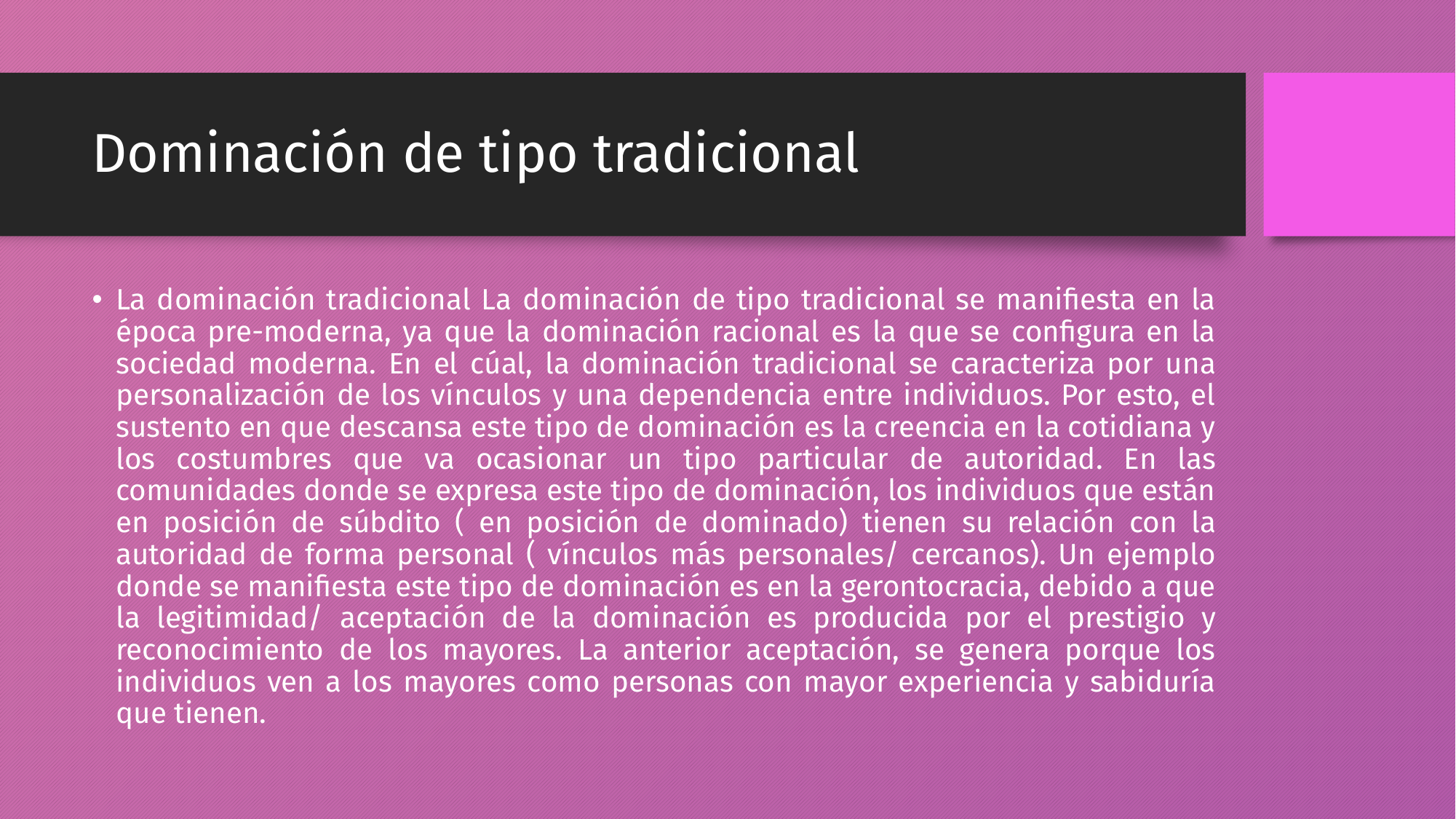

# Dominación de tipo tradicional
La dominación tradicional La dominación de tipo tradicional se manifiesta en la época pre-moderna, ya que la dominación racional es la que se configura en la sociedad moderna. En el cúal, la dominación tradicional se caracteriza por una personalización de los vínculos y una dependencia entre individuos. Por esto, el sustento en que descansa este tipo de dominación es la creencia en la cotidiana y los costumbres que va ocasionar un tipo particular de autoridad. En las comunidades donde se expresa este tipo de dominación, los individuos que están en posición de súbdito ( en posición de dominado) tienen su relación con la autoridad de forma personal ( vínculos más personales/ cercanos). Un ejemplo donde se manifiesta este tipo de dominación es en la gerontocracia, debido a que la legitimidad/ aceptación de la dominación es producida por el prestigio y reconocimiento de los mayores. La anterior aceptación, se genera porque los individuos ven a los mayores como personas con mayor experiencia y sabiduría que tienen.